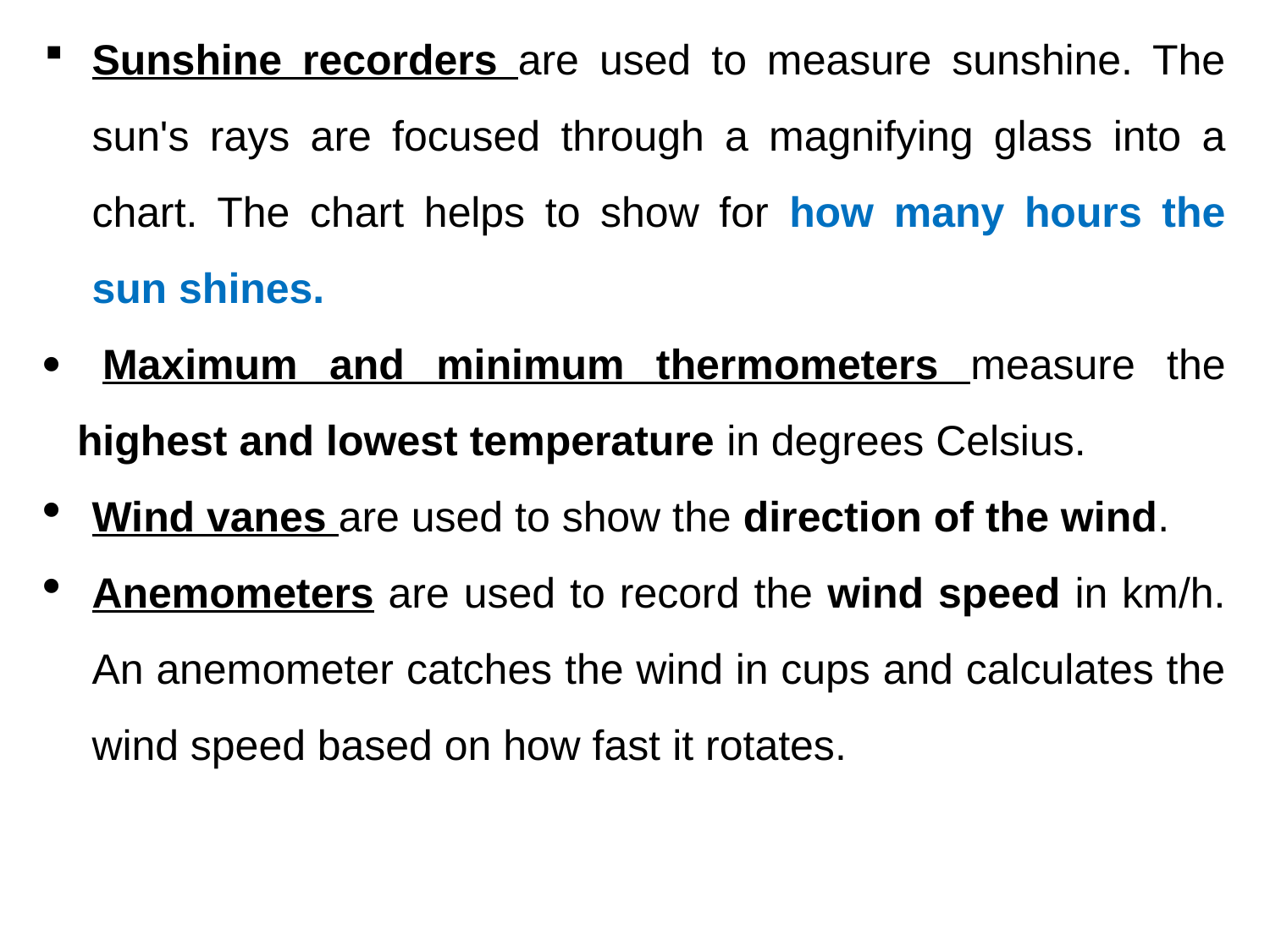

Sunshine recorders are used to measure sunshine. The sun's rays are focused through a magnifying glass into a chart. The chart helps to show for how many hours the sun shines.
• Maximum and minimum thermometers measure the highest and lowest temperature in degrees Celsius.
Wind vanes are used to show the direction of the wind.
Anemometers are used to record the wind speed in km/h. An anemometer catches the wind in cups and calculates the wind speed based on how fast it rotates.